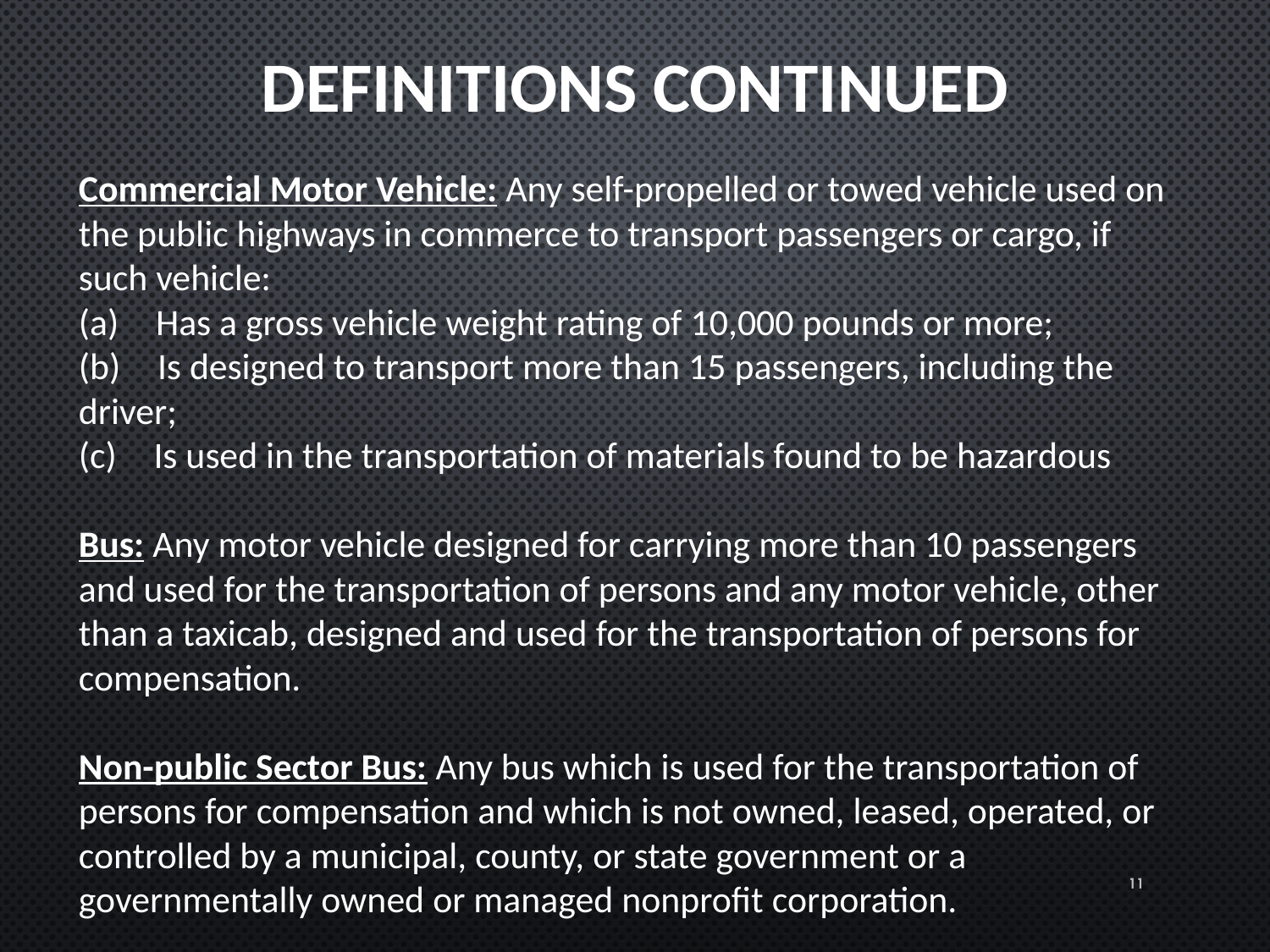

DEFINITIONS CONTINUED
Commercial Motor Vehicle: Any self-propelled or towed vehicle used on the public highways in commerce to transport passengers or cargo, if such vehicle:
(a) Has a gross vehicle weight rating of 10,000 pounds or more;
(b) Is designed to transport more than 15 passengers, including the driver;
(c) Is used in the transportation of materials found to be hazardous

Bus: Any motor vehicle designed for carrying more than 10 passengers and used for the transportation of persons and any motor vehicle, other than a taxicab, designed and used for the transportation of persons for compensation.

Non-public Sector Bus: Any bus which is used for the transportation of persons for compensation and which is not owned, leased, operated, or controlled by a municipal, county, or state government or a governmentally owned or managed nonprofit corporation.

11